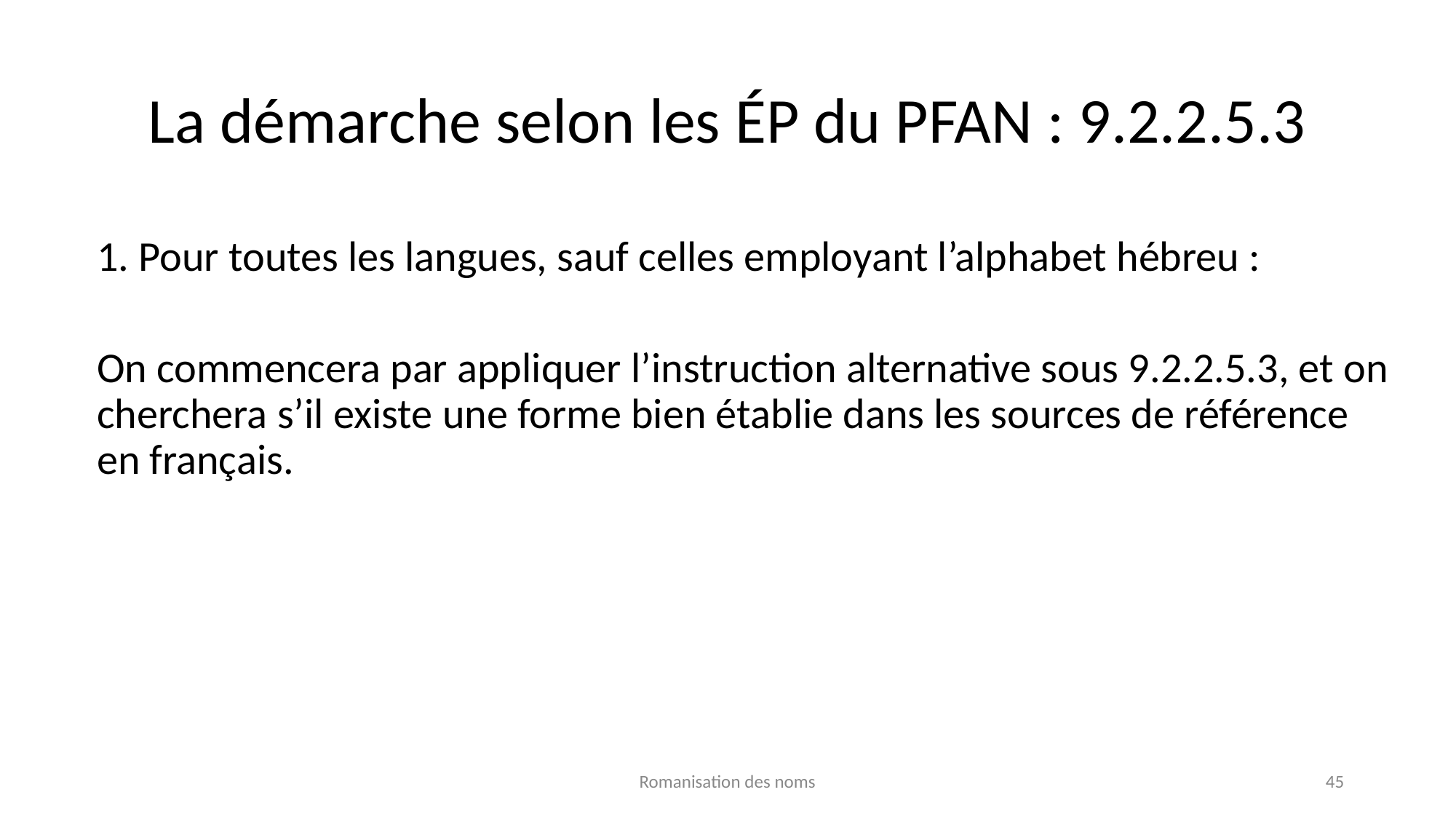

# La démarche selon les ÉP du PFAN : 9.2.2.5.3
1. Pour toutes les langues, sauf celles employant l’alphabet hébreu :
On commencera par appliquer l’instruction alternative sous 9.2.2.5.3, et on cherchera s’il existe une forme bien établie dans les sources de référence en français.

Romanisation des noms
45